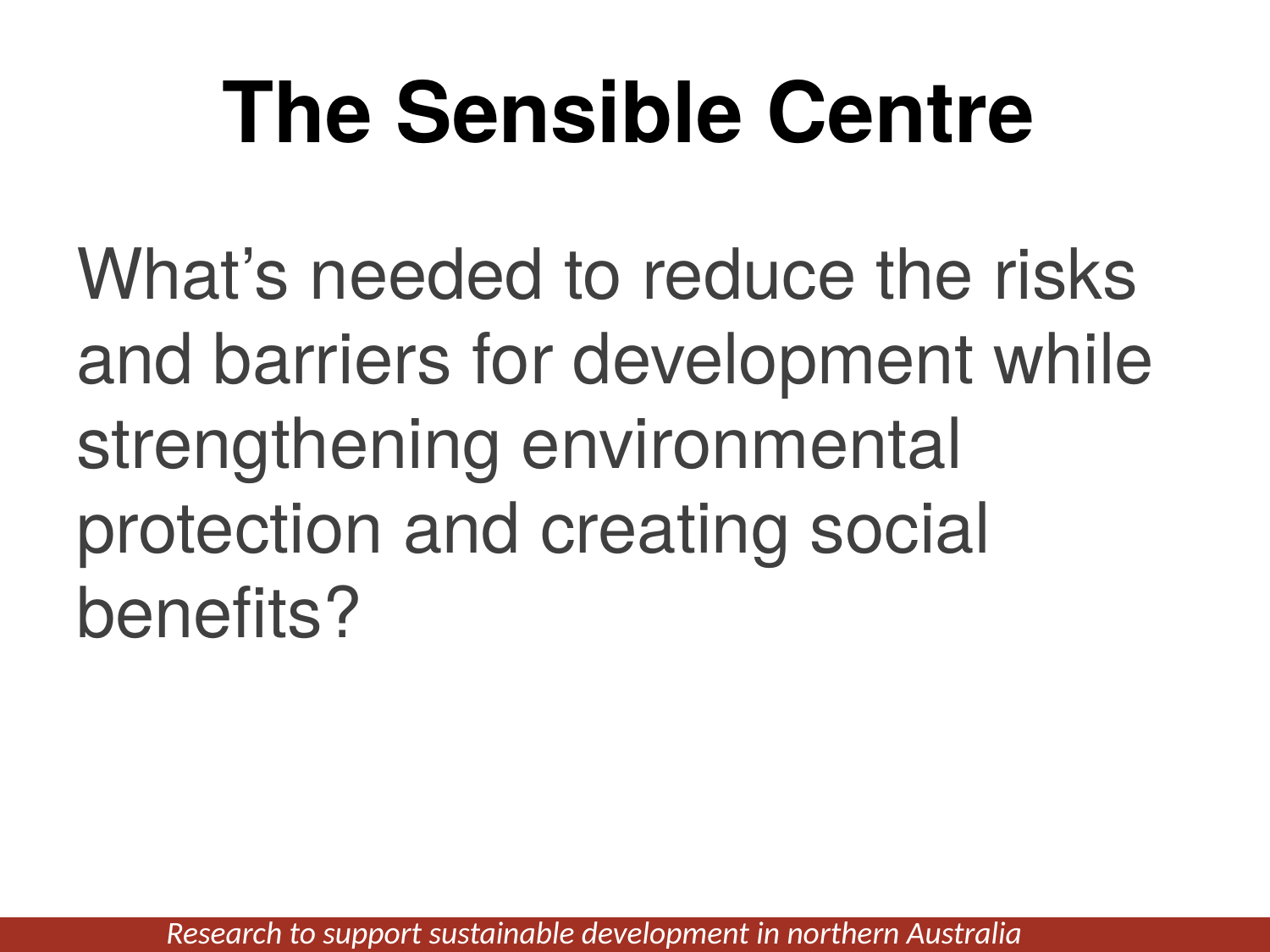

# The Sensible Centre
What’s needed to reduce the risks and barriers for development while strengthening environmental protection and creating social benefits?